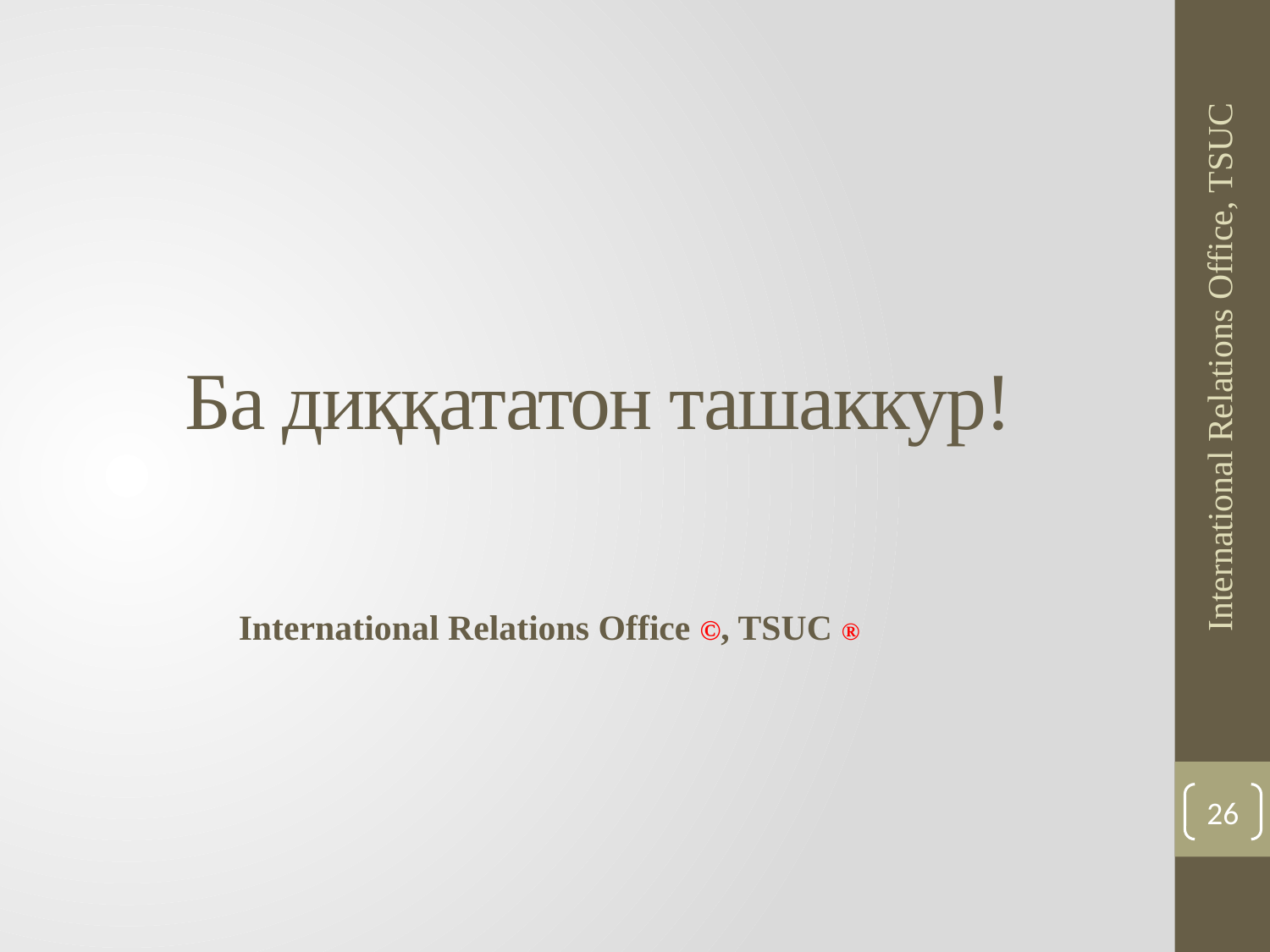

# Ба диққататон ташаккур!
International Relations Office, TSUC
International Relations Office ©, TSUC ®
26